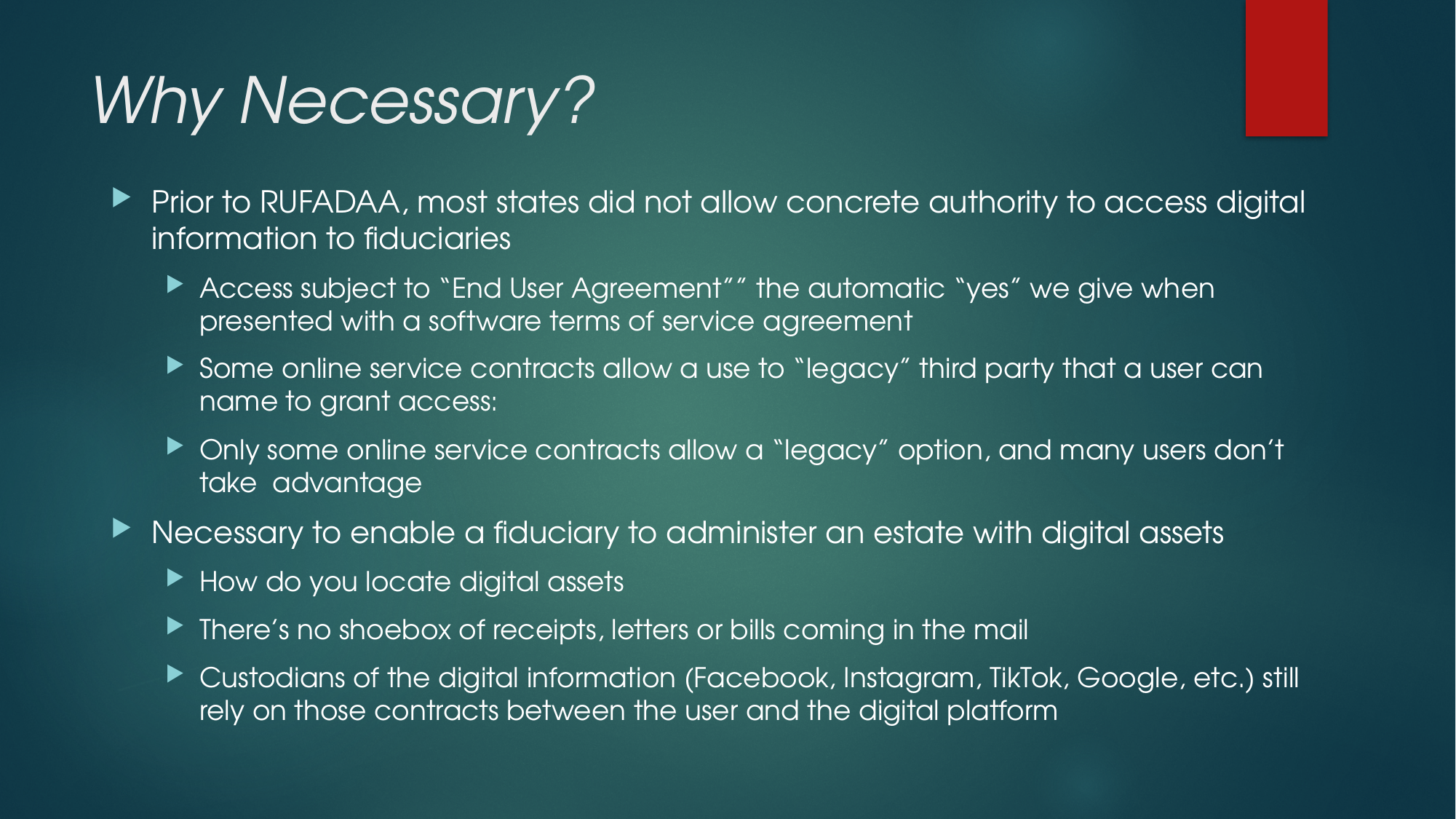

# Why Necessary?
Prior to RUFADAA, most states did not allow concrete authority to access digital information to fiduciaries
Access subject to “End User Agreement”” the automatic “yes” we give when presented with a software terms of service agreement
Some online service contracts allow a use to “legacy” third party that a user can name to grant access:
Only some online service contracts allow a “legacy” option, and many users don’t take  advantage
Necessary to enable a fiduciary to administer an estate with digital assets
How do you locate digital assets
There’s no shoebox of receipts, letters or bills coming in the mail
Custodians of the digital information (Facebook, Instagram, TikTok, Google, etc.) still rely on those contracts between the user and the digital platform